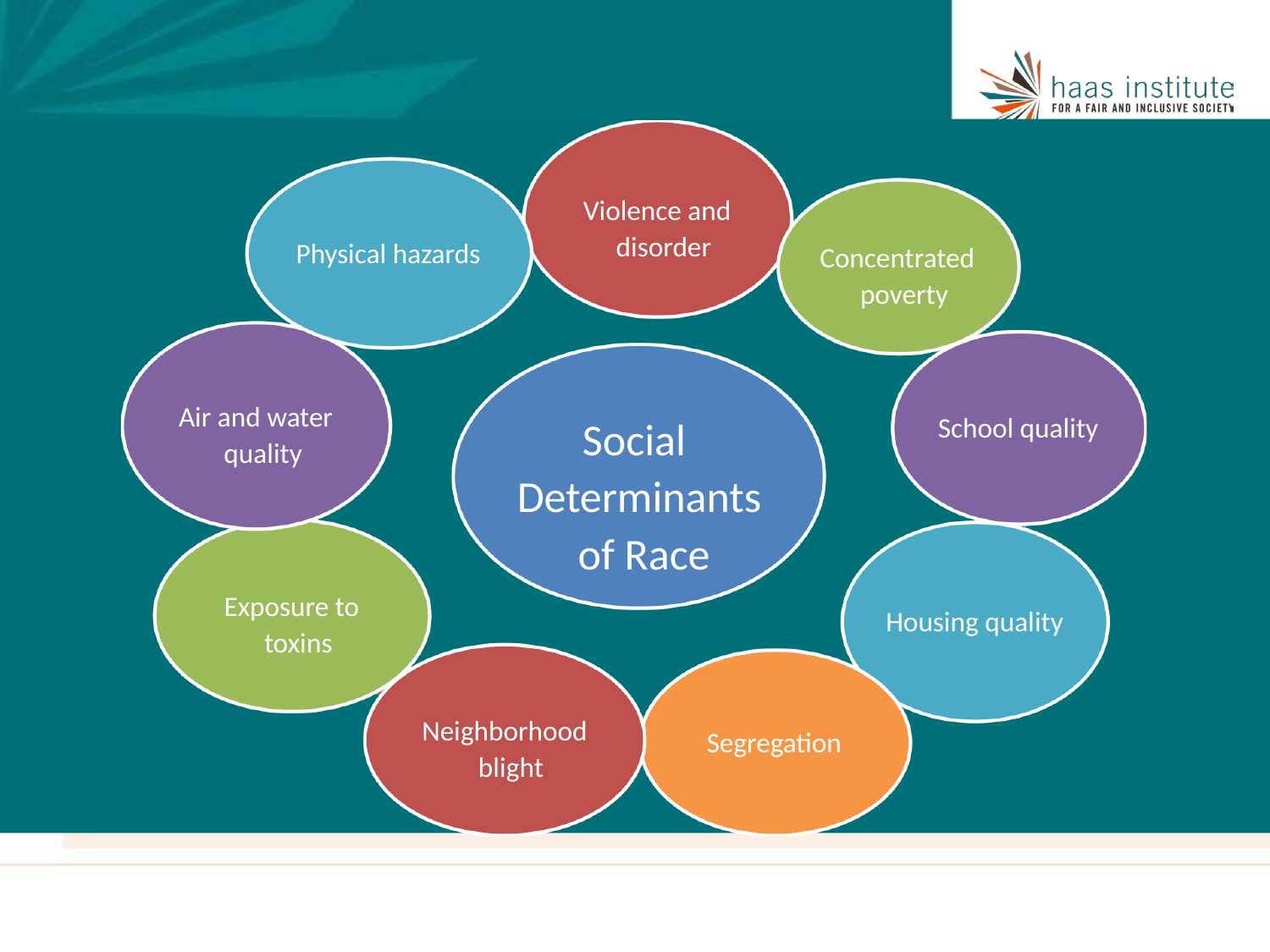

# Violence and  disorder
Concentrated  poverty
Physical hazards
Air and water  quality
Social  Determinants  of Race
School quality
Exposure to  toxins
Housing quality
Neighborhood  blight
Segregation